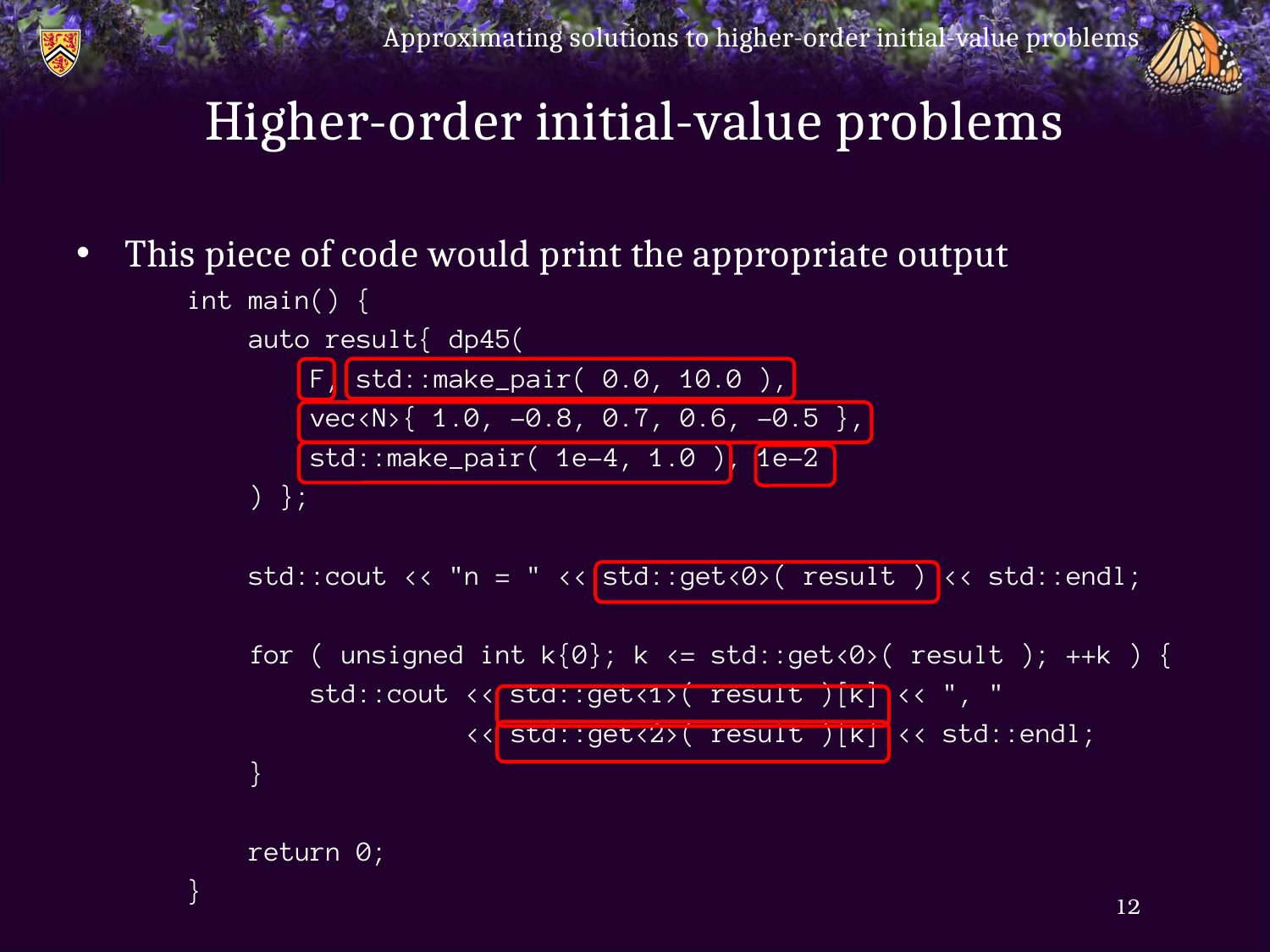

Approximating solutions to higher-order initial-value problems
# Higher-order initial-value problems
This piece of code would print the appropriate output
int main() {
    auto result{ dp45(
        F, std::make_pair( 0.0, 10.0 ),
        vec<N>{ 1.0, -0.8, 0.7, 0.6, -0.5 },
        std::make_pair( 1e-4, 1.0 ), 1e-2
    ) };

    std::cout << "n = " << std::get<0>( result ) << std::endl;

    for ( unsigned int k{0}; k <= std::get<0>( result ); ++k ) {
        std::cout << std::get<1>( result )[k] << ", "
                  << std::get<2>( result )[k] << std::endl;
    }

    return 0;
}

12